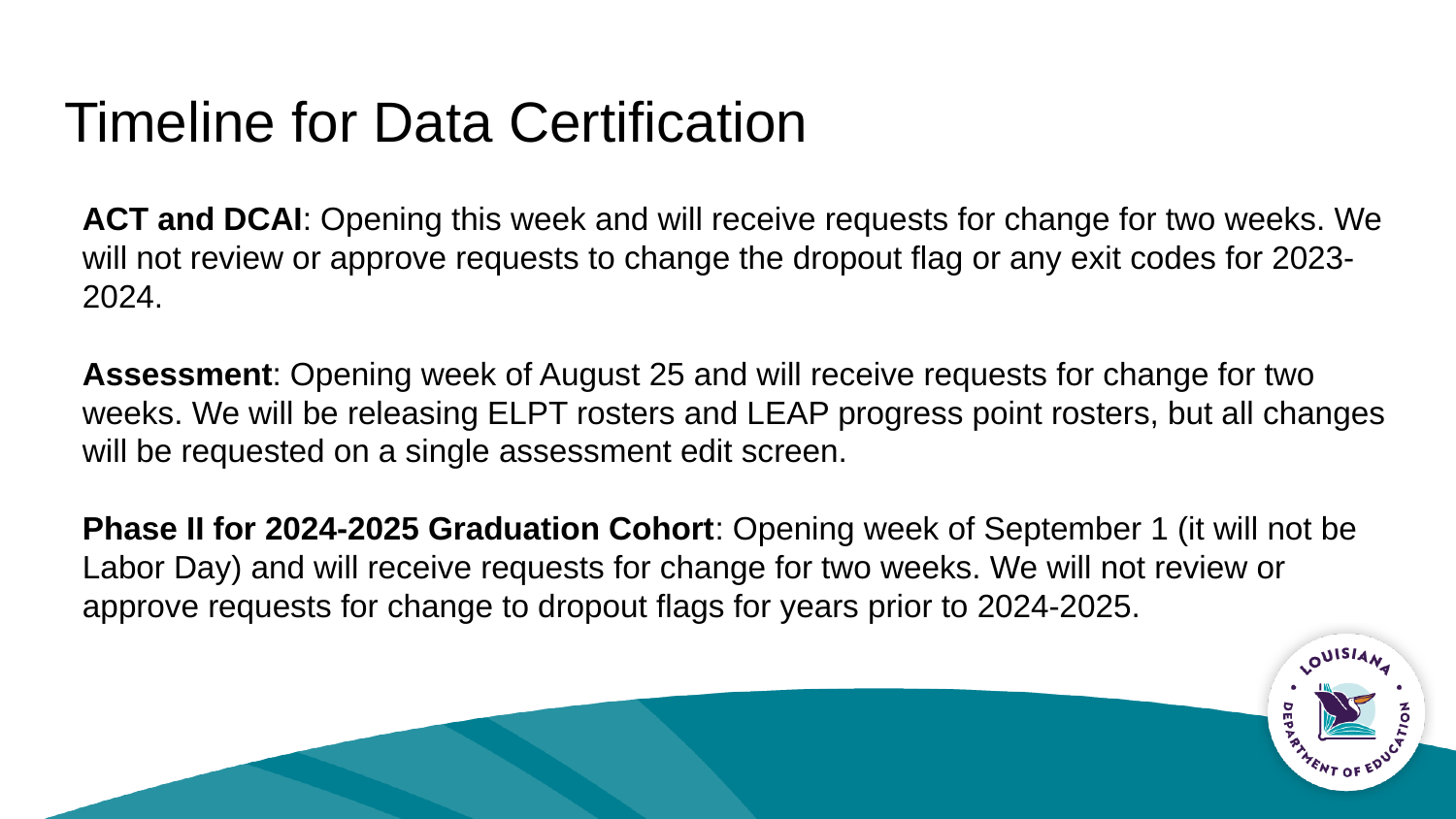

# Timeline for Data Certification
ACT and DCAI: Opening this week and will receive requests for change for two weeks. We will not review or approve requests to change the dropout flag or any exit codes for 2023-2024.

Assessment: Opening week of August 25 and will receive requests for change for two weeks. We will be releasing ELPT rosters and LEAP progress point rosters, but all changes will be requested on a single assessment edit screen.

Phase II for 2024-2025 Graduation Cohort: Opening week of September 1 (it will not be Labor Day) and will receive requests for change for two weeks. We will not review or approve requests for change to dropout flags for years prior to 2024-2025.